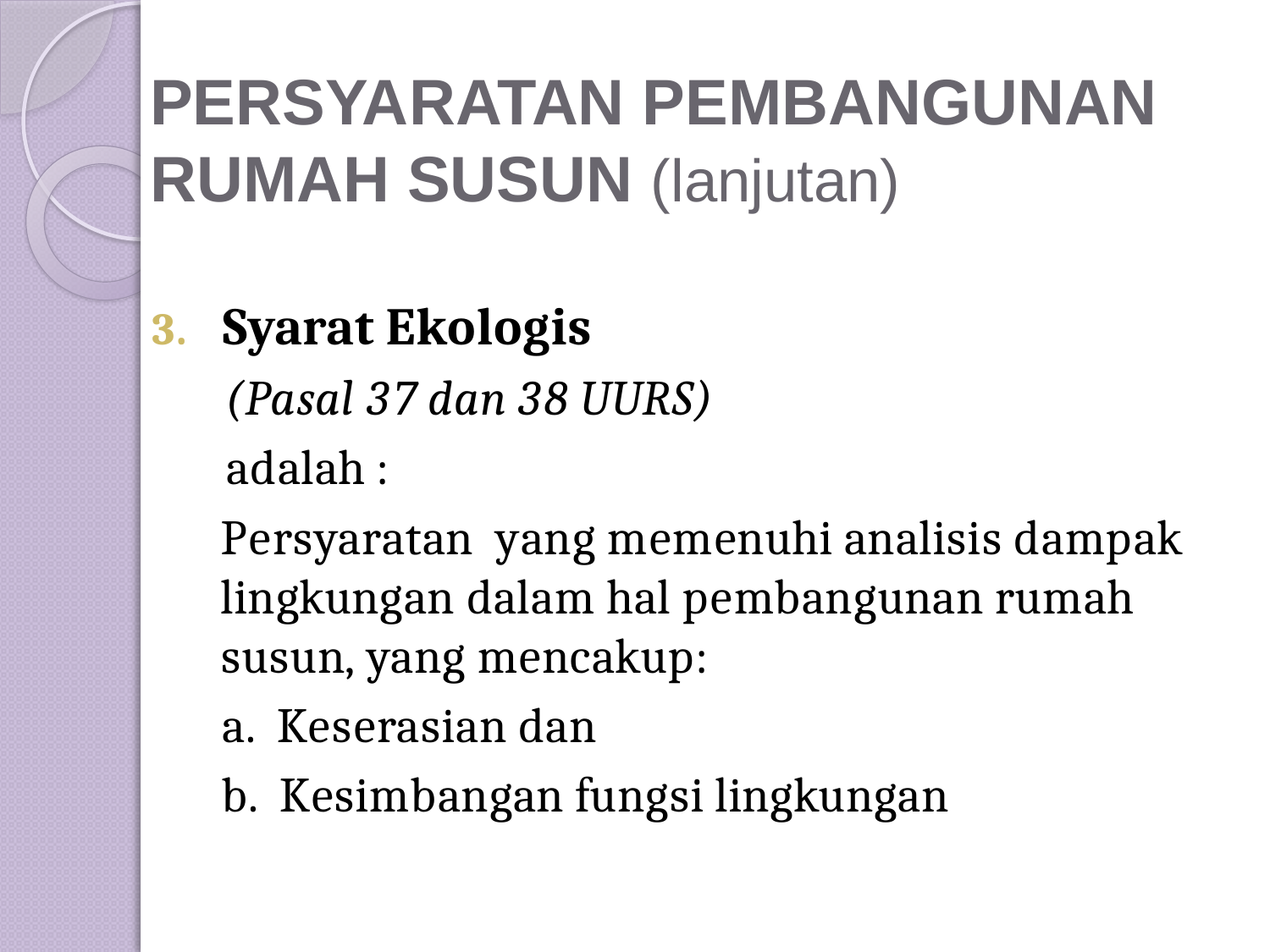

# PERSYARATAN PEMBANGUNAN RUMAH SUSUN (lanjutan)
Syarat Ekologis
       (Pasal 37 dan 38 UURS)
       adalah :
	Persyaratan  yang memenuhi analisis dampak  lingkungan dalam hal pembangunan rumah susun, yang mencakup:
	a.  Keserasian dan
	b.  Kesimbangan fungsi lingkungan